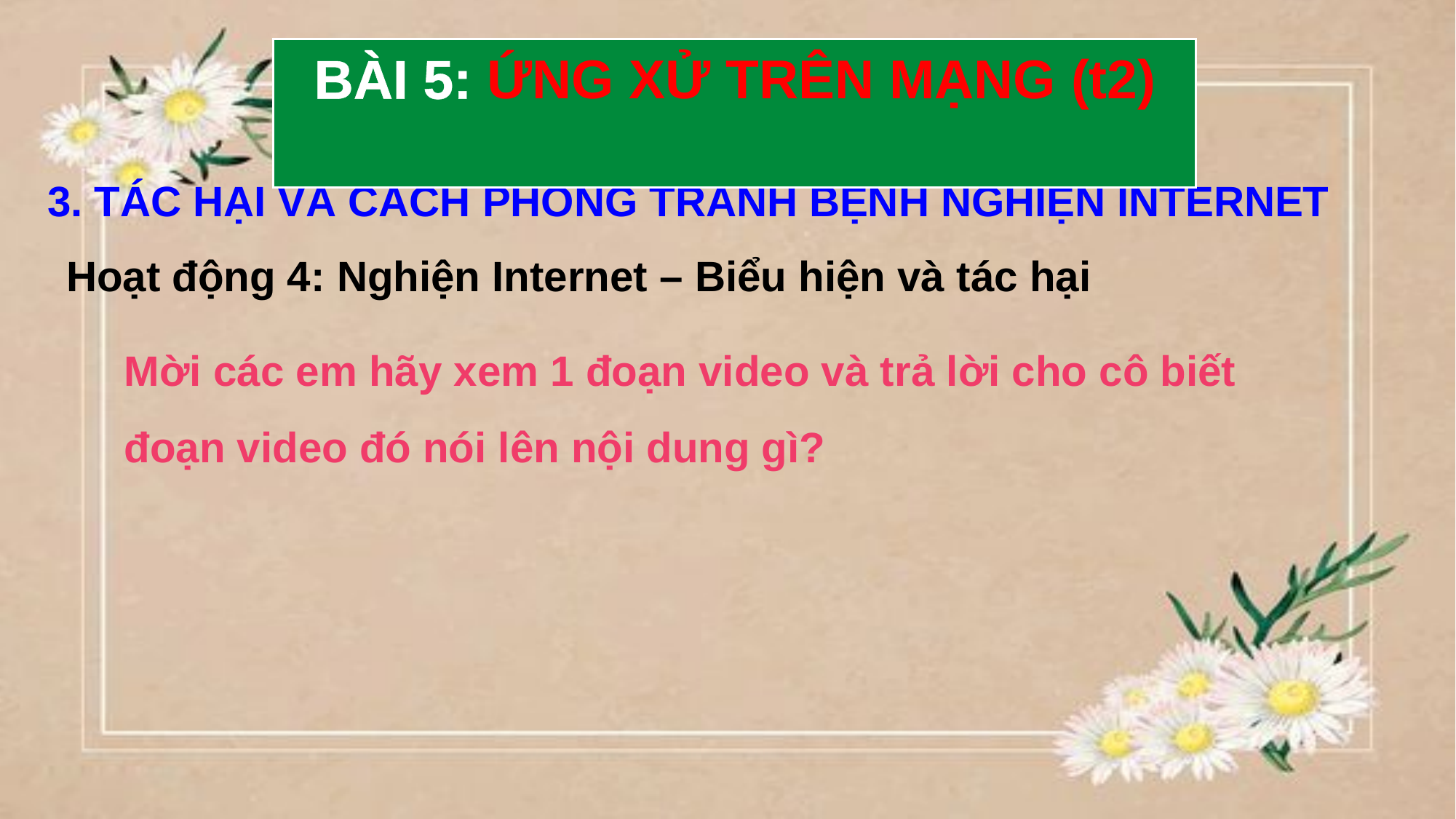

BÀI 5: ỨNG XỬ TRÊN MẠNG (t2)
3. TÁC HẠI VÀ CÁCH PHÒNG TRÁNH BỆNH NGHIỆN INTERNET
Hoạt động 4: Nghiện Internet – Biểu hiện và tác hại
Mời các em hãy xem 1 đoạn video và trả lời cho cô biết đoạn video đó nói lên nội dung gì?